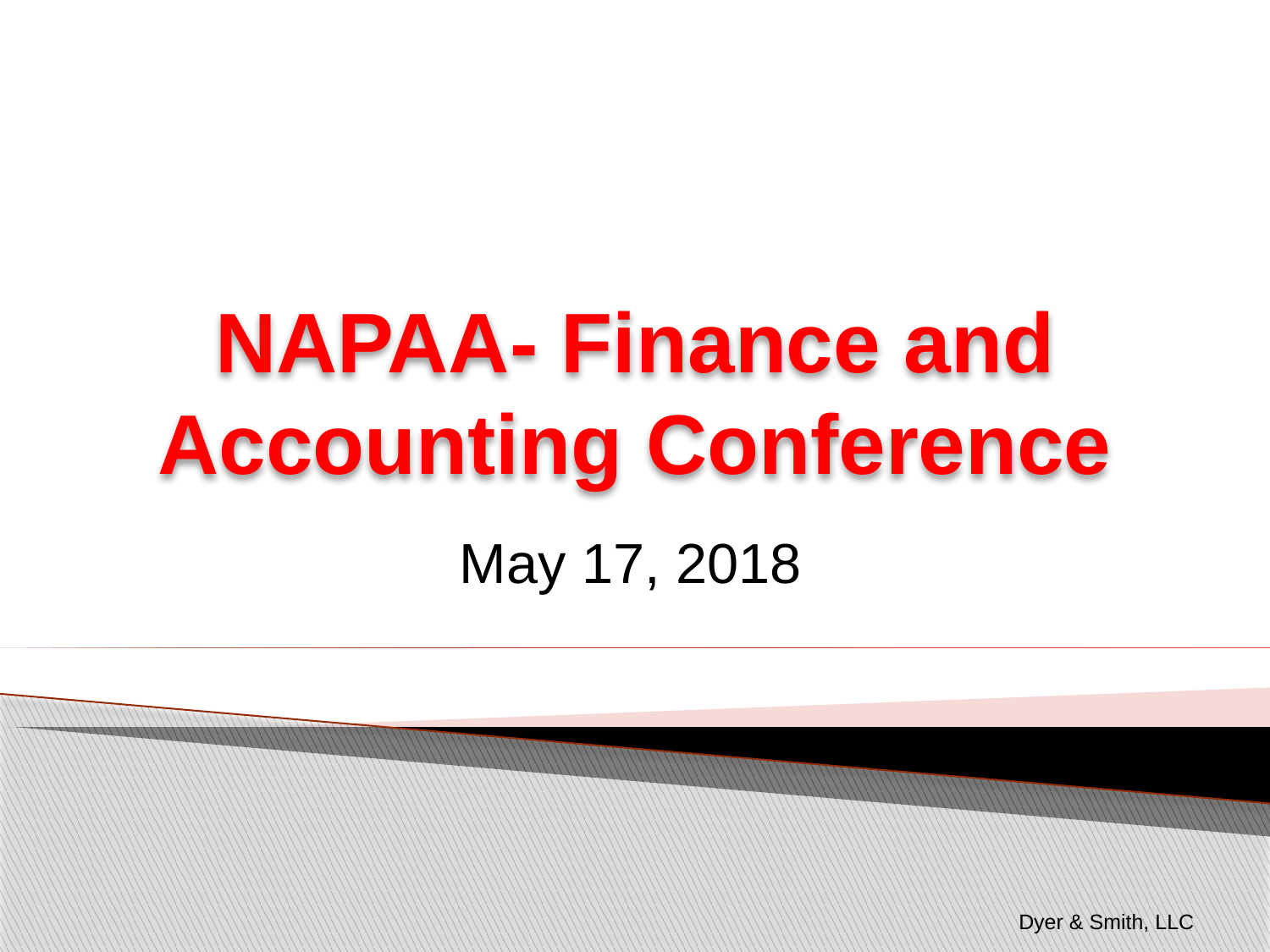

# NAPAA- Finance and Accounting Conference
May 17, 2018

Dyer & Smith, LLC